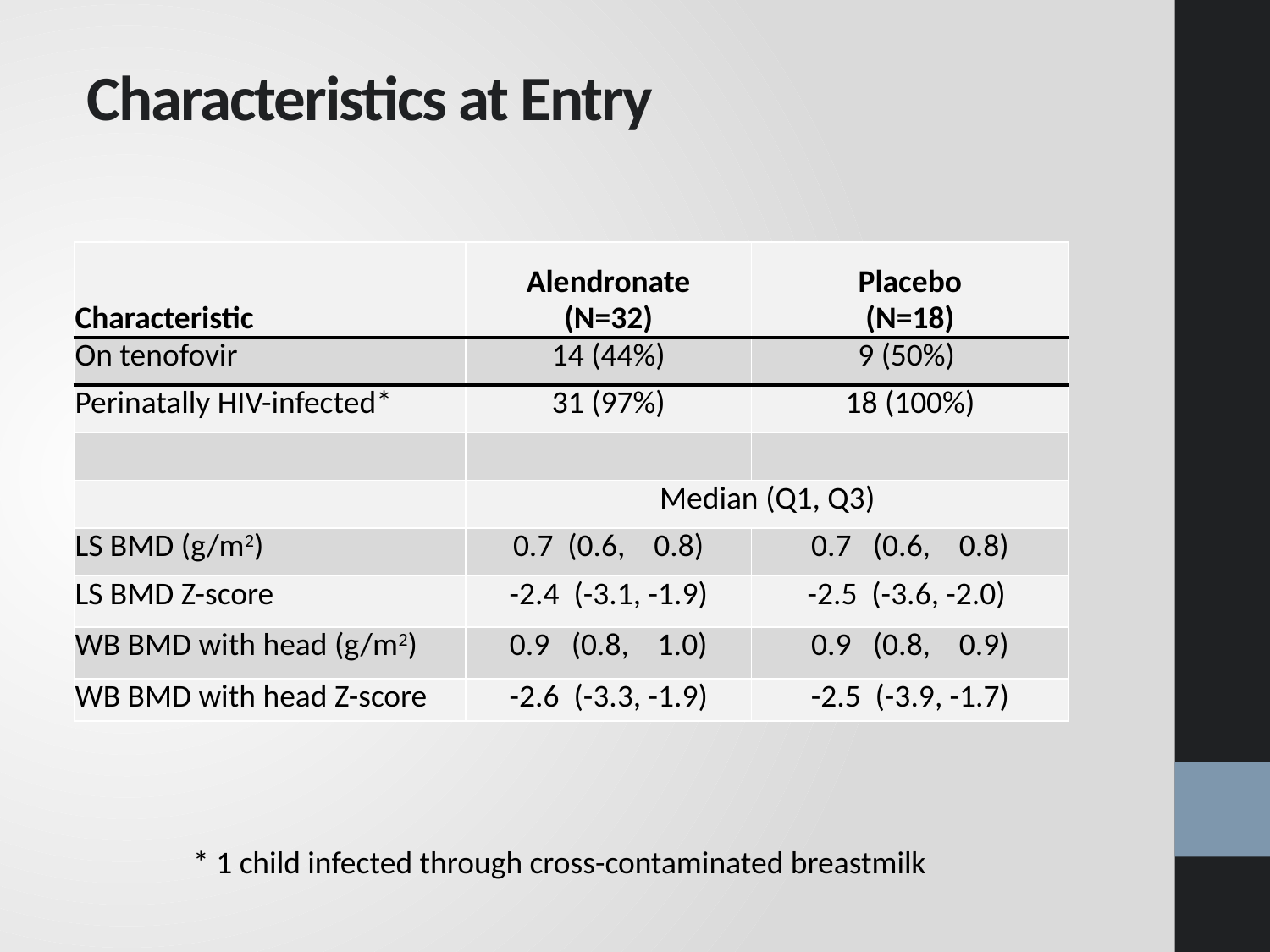

# Characteristics at Entry
| Characteristic | Alendronate (N=32) | Placebo (N=18) |
| --- | --- | --- |
| On tenofovir | 14 (44%) | 9 (50%) |
| Perinatally HIV-infected\* | 31 (97%) | 18 (100%) |
|  |  |  |
|  | Median (Q1, Q3) |  |
| LS BMD (g/m2) | 0.7 (0.6, 0.8) | 0.7 (0.6, 0.8) |
| LS BMD Z-score | -2.4 (-3.1, -1.9) | -2.5 (-3.6, -2.0) |
| WB BMD with head (g/m2) | 0.9 (0.8, 1.0) | 0.9 (0.8, 0.9) |
| WB BMD with head Z-score | -2.6 (-3.3, -1.9) | -2.5 (-3.9, -1.7) |
* 1 child infected through cross-contaminated breastmilk